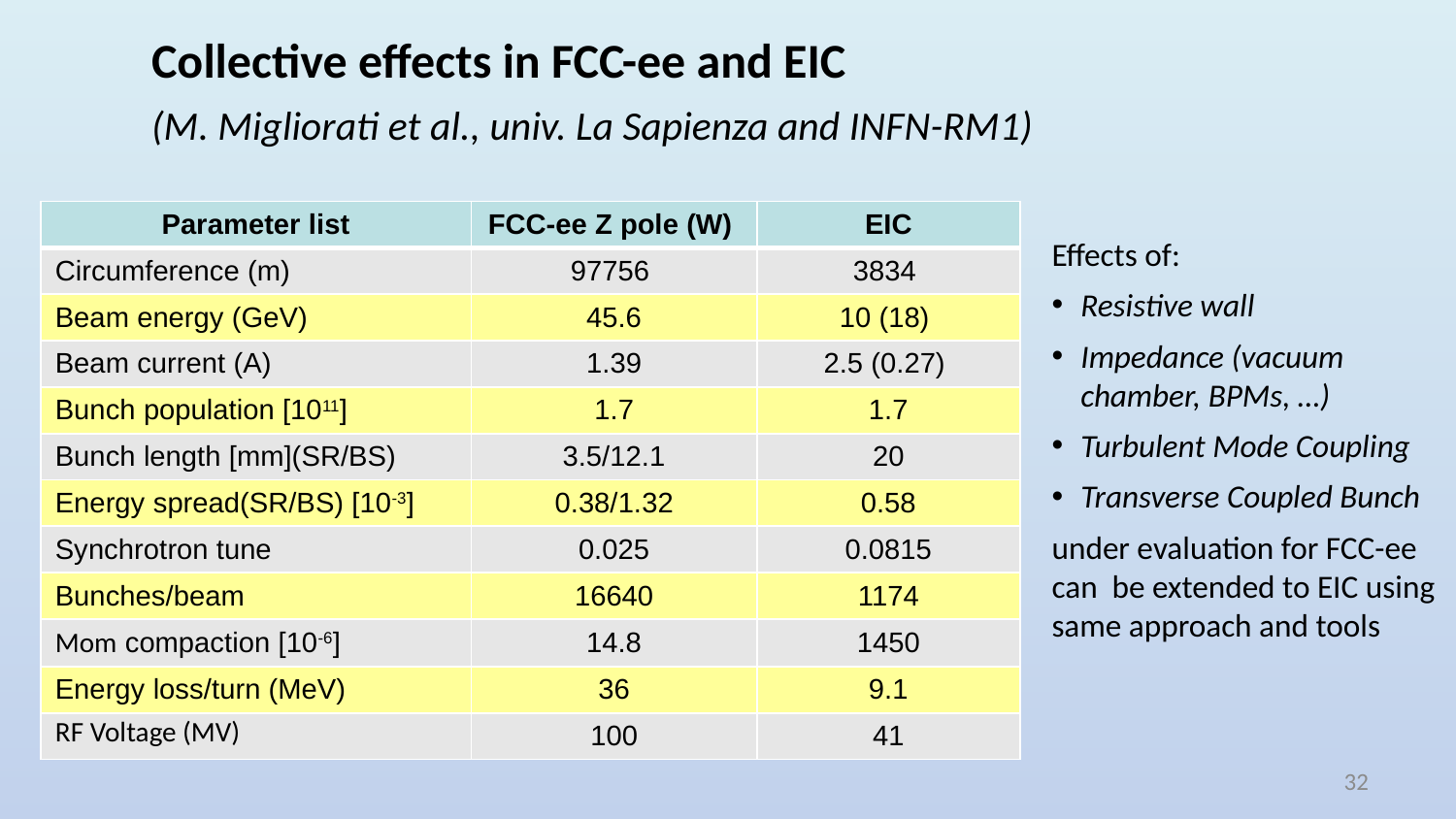

Collective effects in FCC-ee and EIC
(M. Migliorati et al., univ. La Sapienza and INFN-RM1)
| Parameter list | FCC-ee Z pole (W) | EIC |
| --- | --- | --- |
| Circumference (m) | 97756 | 3834 |
| Beam energy (GeV) | 45.6 | 10 (18) |
| Beam current (A) | 1.39 | 2.5 (0.27) |
| Bunch population [1011] | 1.7 | 1.7 |
| Bunch length [mm](SR/BS) | 3.5/12.1 | 20 |
| Energy spread(SR/BS) [10-3] | 0.38/1.32 | 0.58 |
| Synchrotron tune | 0.025 | 0.0815 |
| Bunches/beam | 16640 | 1174 |
| Mom compaction [10-6] | 14.8 | 1450 |
| Energy loss/turn (MeV) | 36 | 9.1 |
| RF Voltage (MV) | 100 | 41 |
Effects of:
Resistive wall
Impedance (vacuum chamber, BPMs, …)
Turbulent Mode Coupling
Transverse Coupled Bunch
under evaluation for FCC-ee can  be extended to EIC using same approach and tools
32